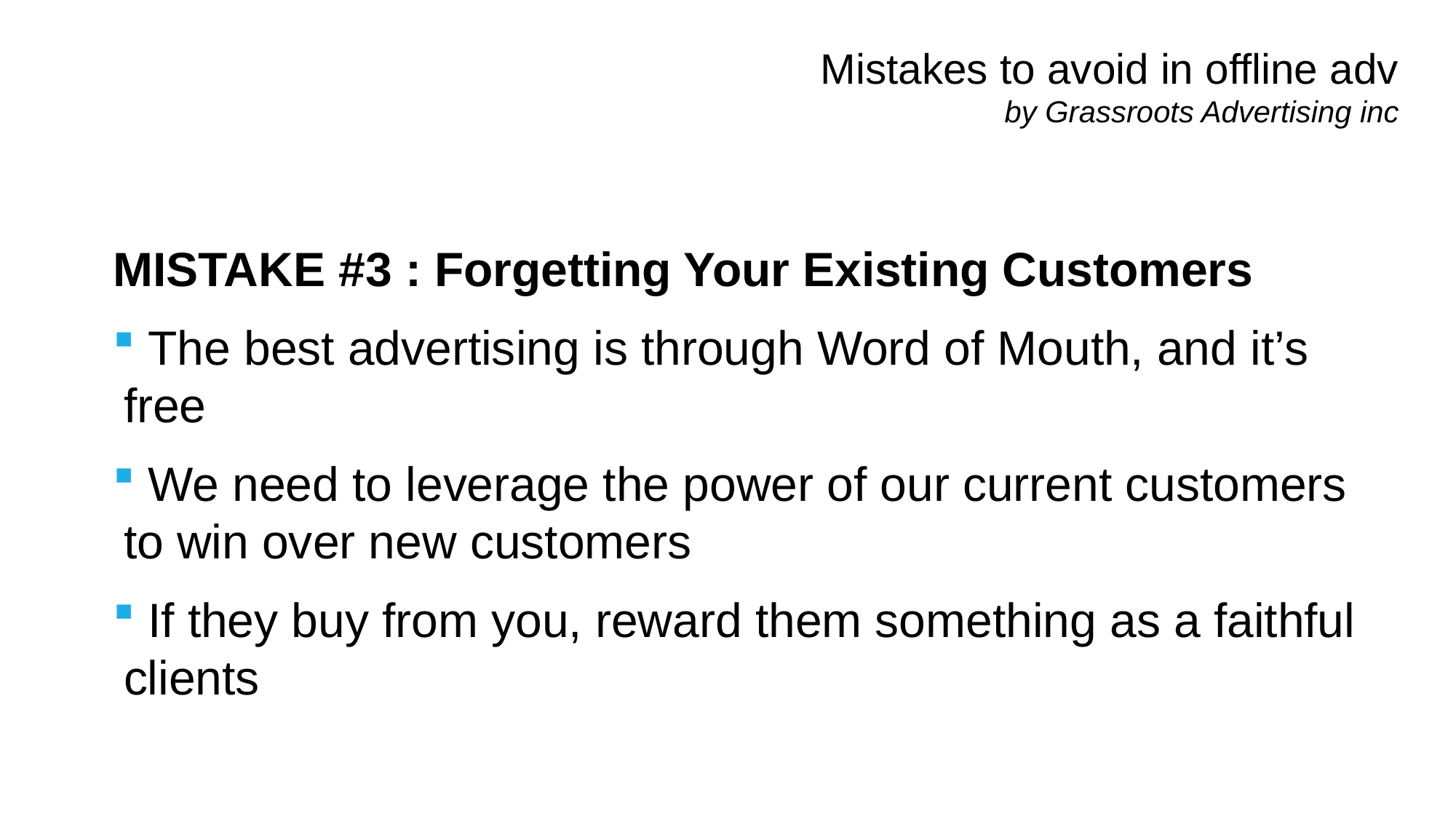

Mistakes to avoid in offline adv
by Grassroots Advertising inc
MISTAKE #3 : Forgetting Your Existing Customers
 The best advertising is through Word of Mouth, and it’s free
 We need to leverage the power of our current customers to win over new customers
 If they buy from you, reward them something as a faithful clients